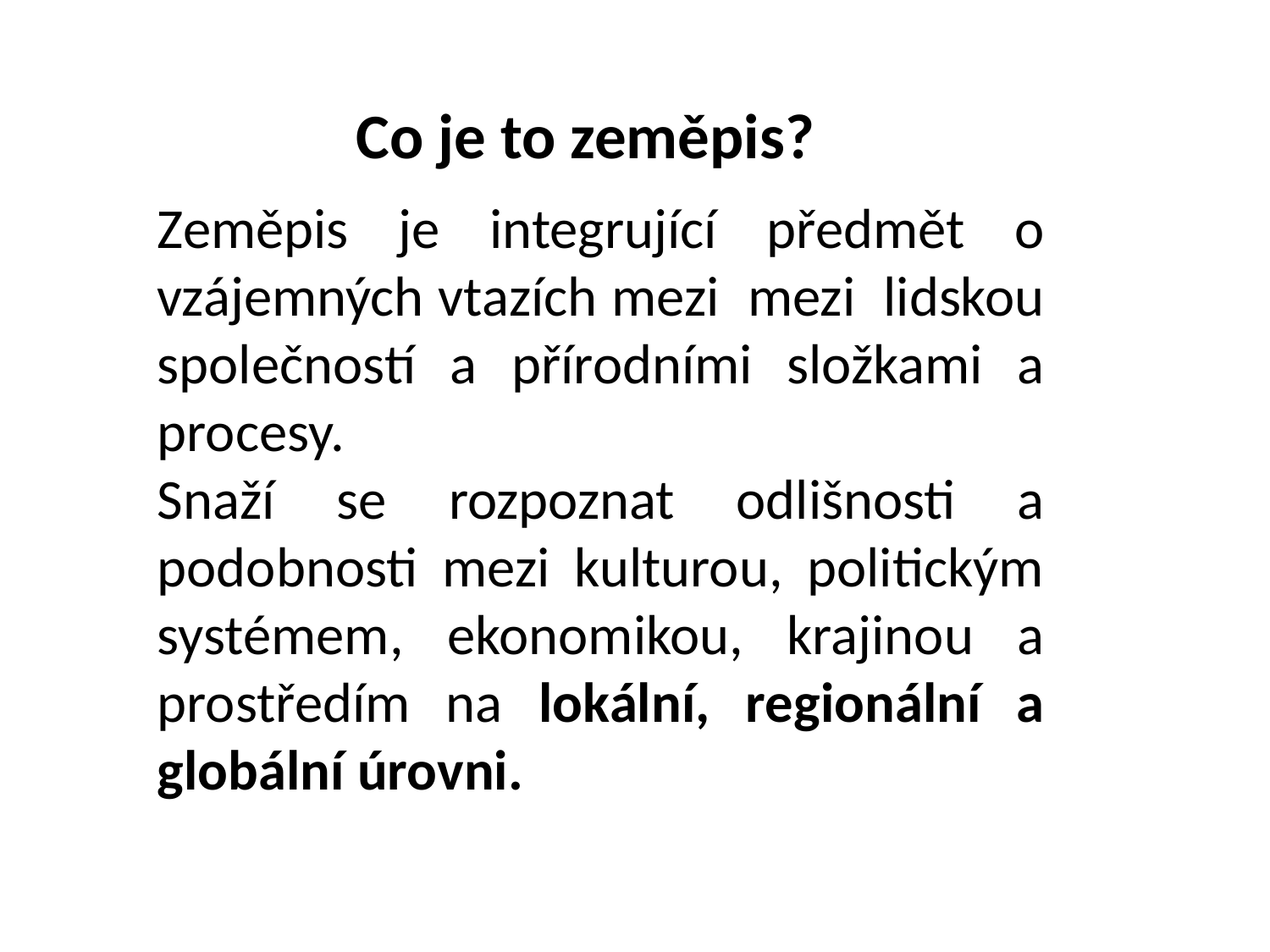

Co je to zeměpis?

Zeměpis je integrující předmět o vzájemných vtazích mezi  mezi  lidskou společností a přírodními složkami a procesy.
Snaží se rozpoznat odlišnosti a podobnosti mezi kulturou, politickým systémem, ekonomikou, krajinou a prostředím na lokální, regionální a globální úrovni.